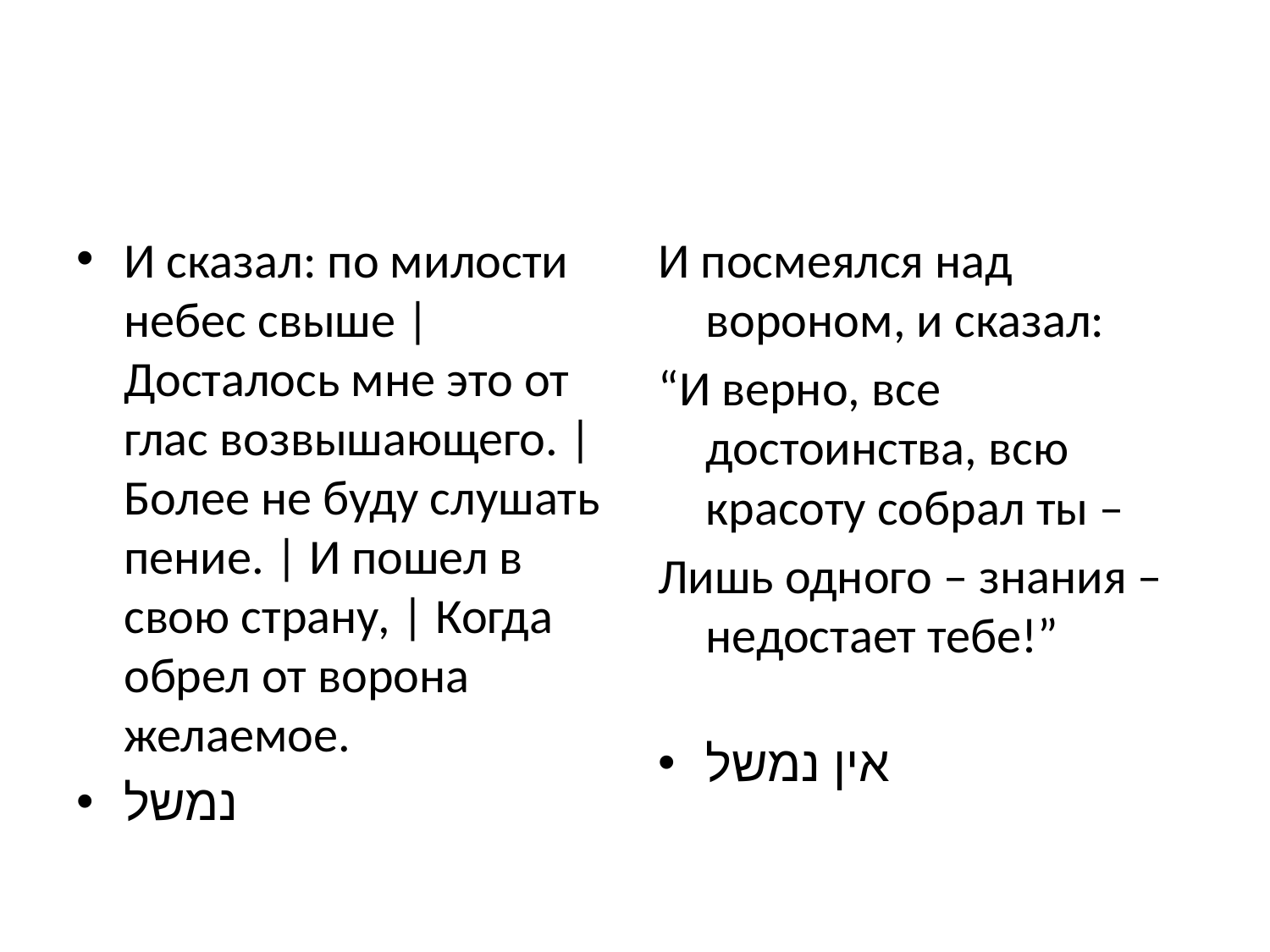

#
И сказал: по милости небес свыше | Досталось мне это от глас возвышающего. | Более не буду слушать пение. | И пошел в свою страну, | Когда обрел от ворона желаемое.
נמשל
И посмеялся над вороном, и сказал:
“И верно, все достоинства, всю красоту собрал ты –
Лишь одного – знания – недостает тебе!”
אין נמשל